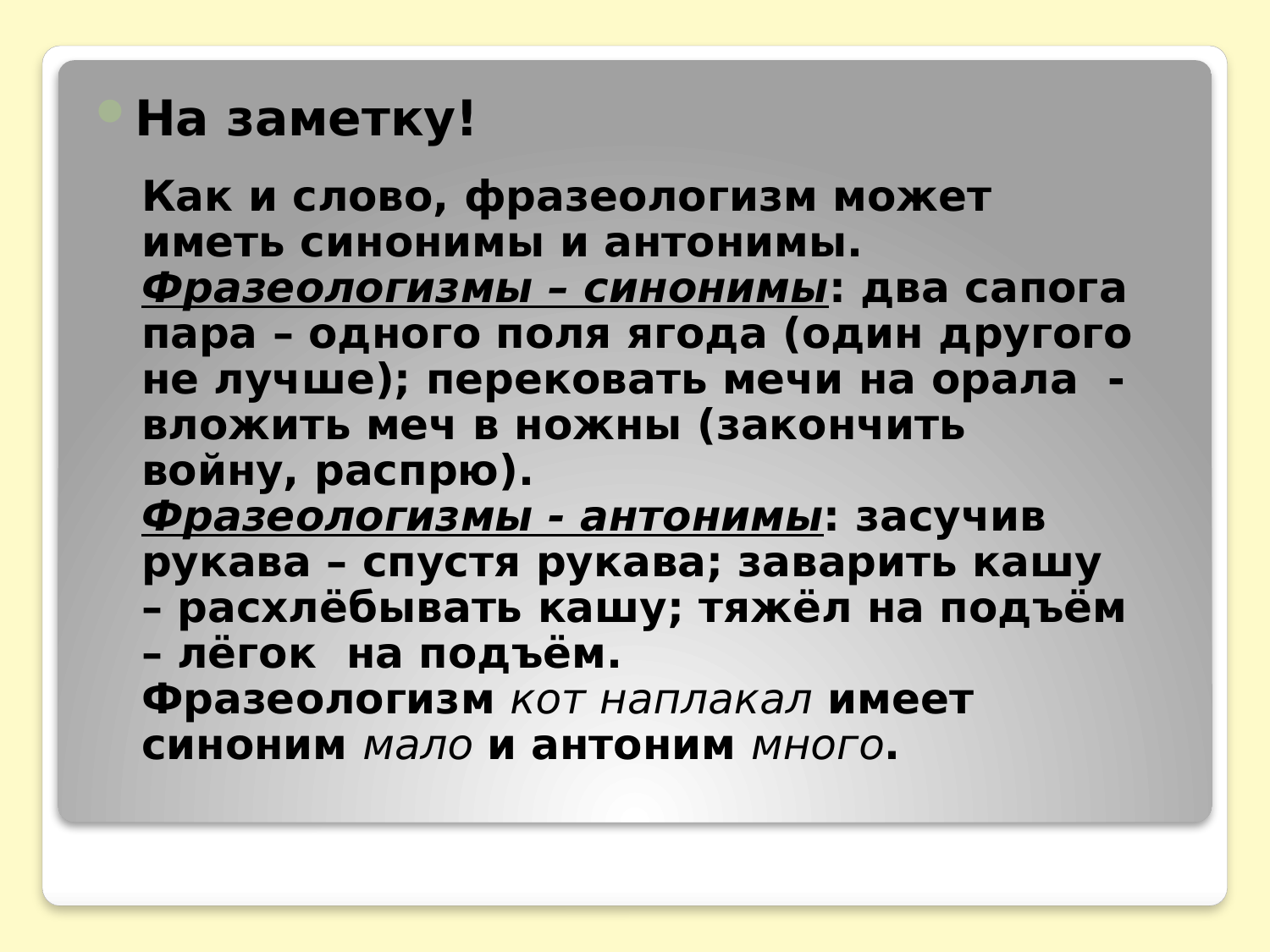

На заметку!
Как и слово, фразеологизм может иметь синонимы и антонимы.
Фразеологизмы – синонимы: два сапога пара – одного поля ягода (один другого не лучше); перековать мечи на орала  - вложить меч в ножны (закончить войну, распрю).
Фразеологизмы - антонимы: засучив рукава – спустя рукава; заварить кашу – расхлёбывать кашу; тяжёл на подъём – лёгок  на подъём.
Фразеологизм кот наплакал имеет синоним мало и антоним много.